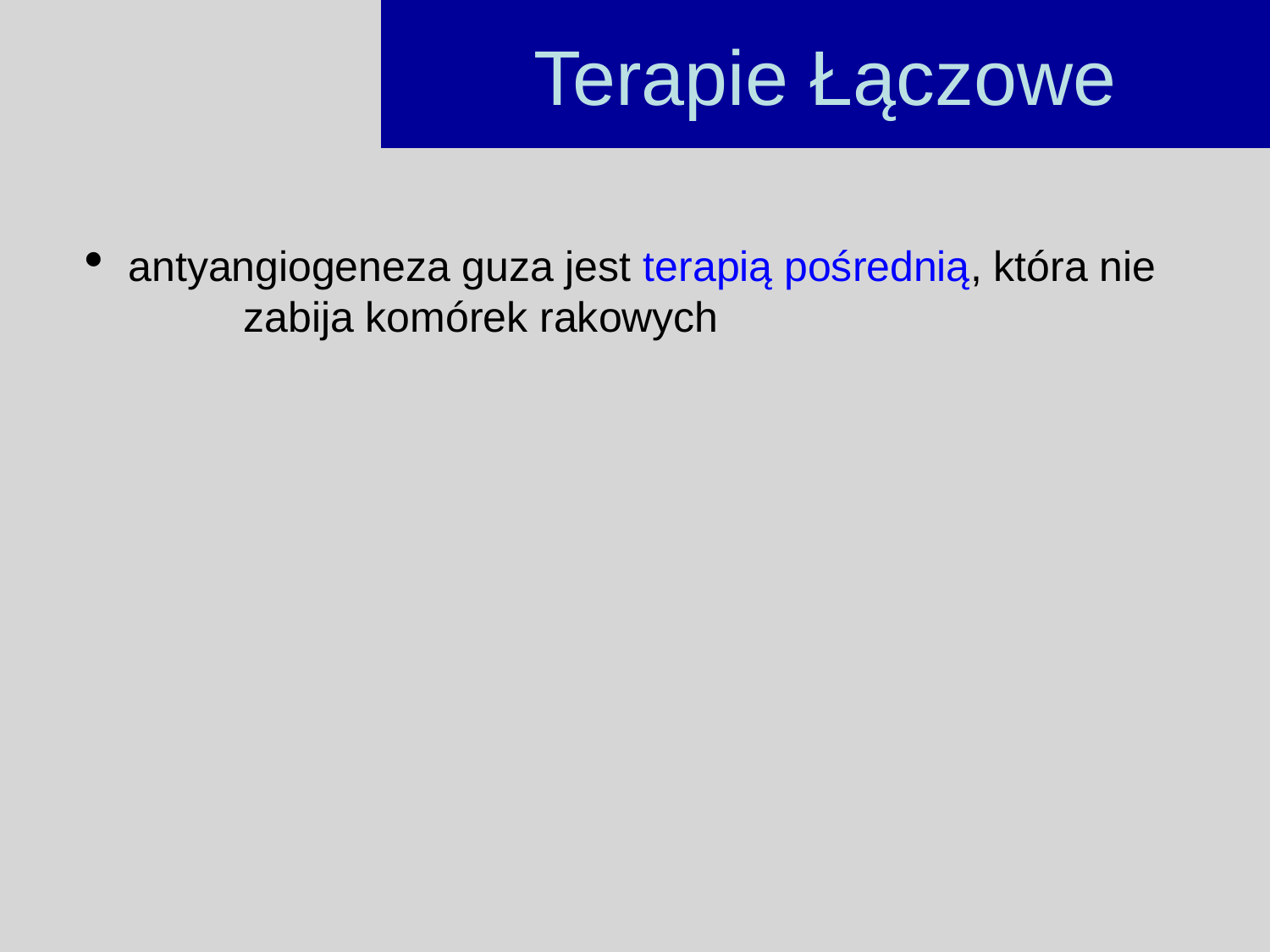

Terapie Łączowe
 antyangiogeneza guza jest terapią pośrednią, która nie 	zabija komórek rakowych